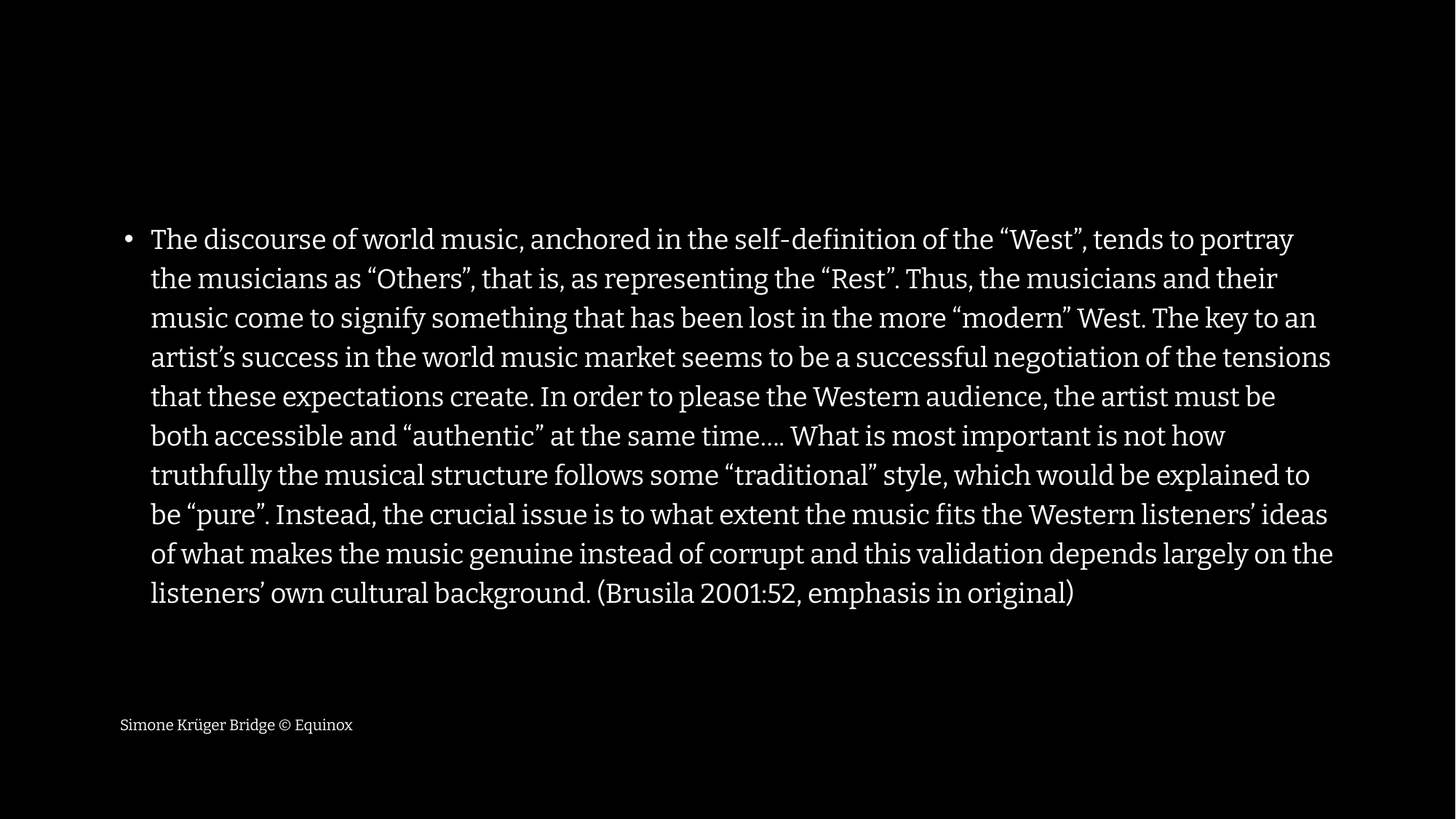

The discourse of world music, anchored in the self-definition of the “West”, tends to portray the musicians as “Others”, that is, as representing the “Rest”. Thus, the musicians and their music come to signify something that has been lost in the more “modern” West. The key to an artist’s success in the world music market seems to be a successful negotiation of the tensions that these expectations create. In order to please the Western audience, the artist must be both accessible and “authentic” at the same time…. What is most important is not how truthfully the musical structure follows some “traditional” style, which would be explained to be “pure”. Instead, the crucial issue is to what extent the music fits the Western listeners’ ideas of what makes the music genuine instead of corrupt and this validation depends largely on the listeners’ own cultural background. (Brusila 2001:52, emphasis in original)
Simone Krüger Bridge © Equinox